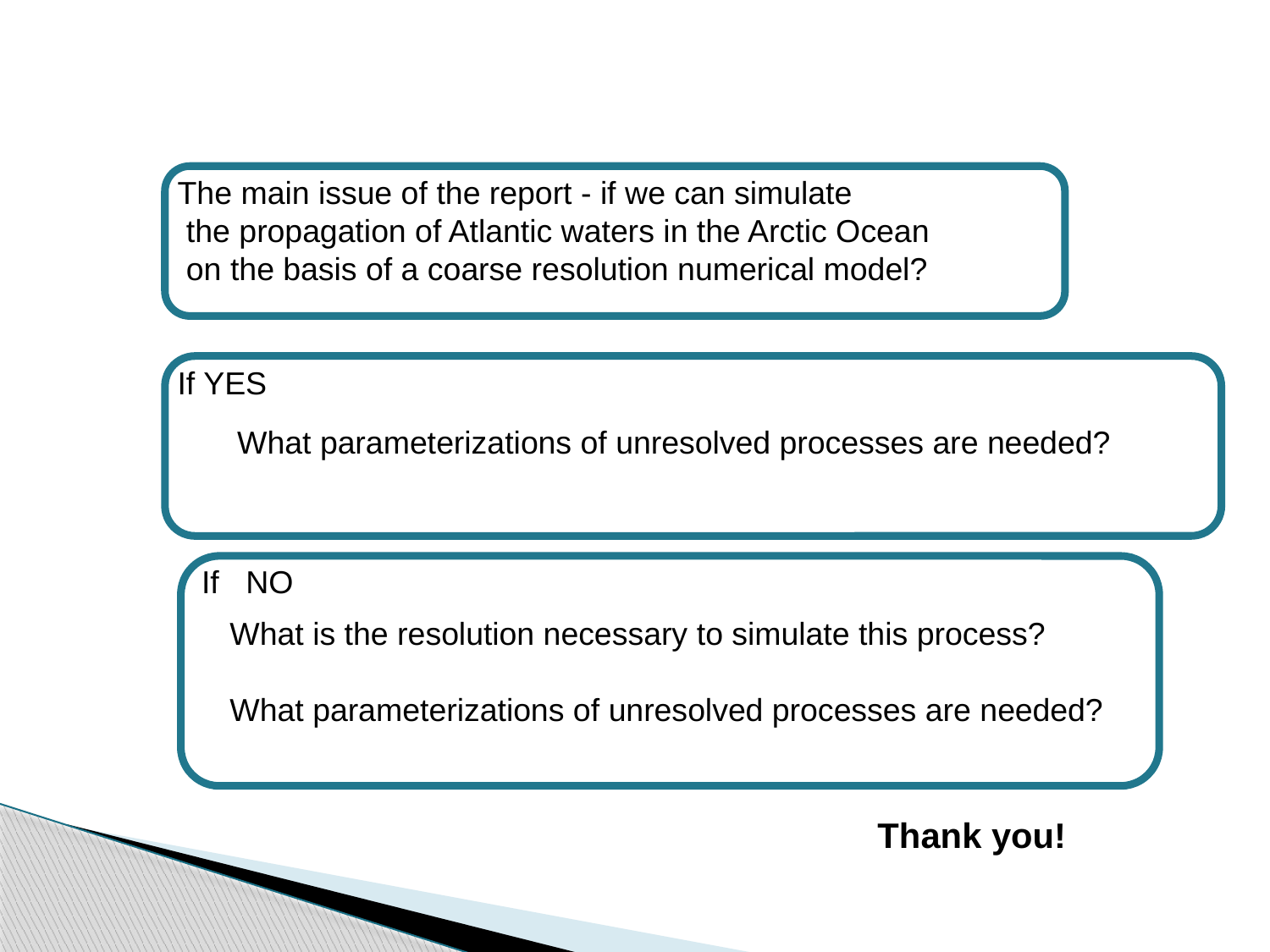

The main issue of the report - if we can simulate
 the propagation of Atlantic waters in the Arctic Ocean
 on the basis of a coarse resolution numerical model?

If YES

What parameterizations of unresolved processes are needed?

If   NO
What is the resolution necessary to simulate this process?

What parameterizations of unresolved processes are needed?

Thank you!